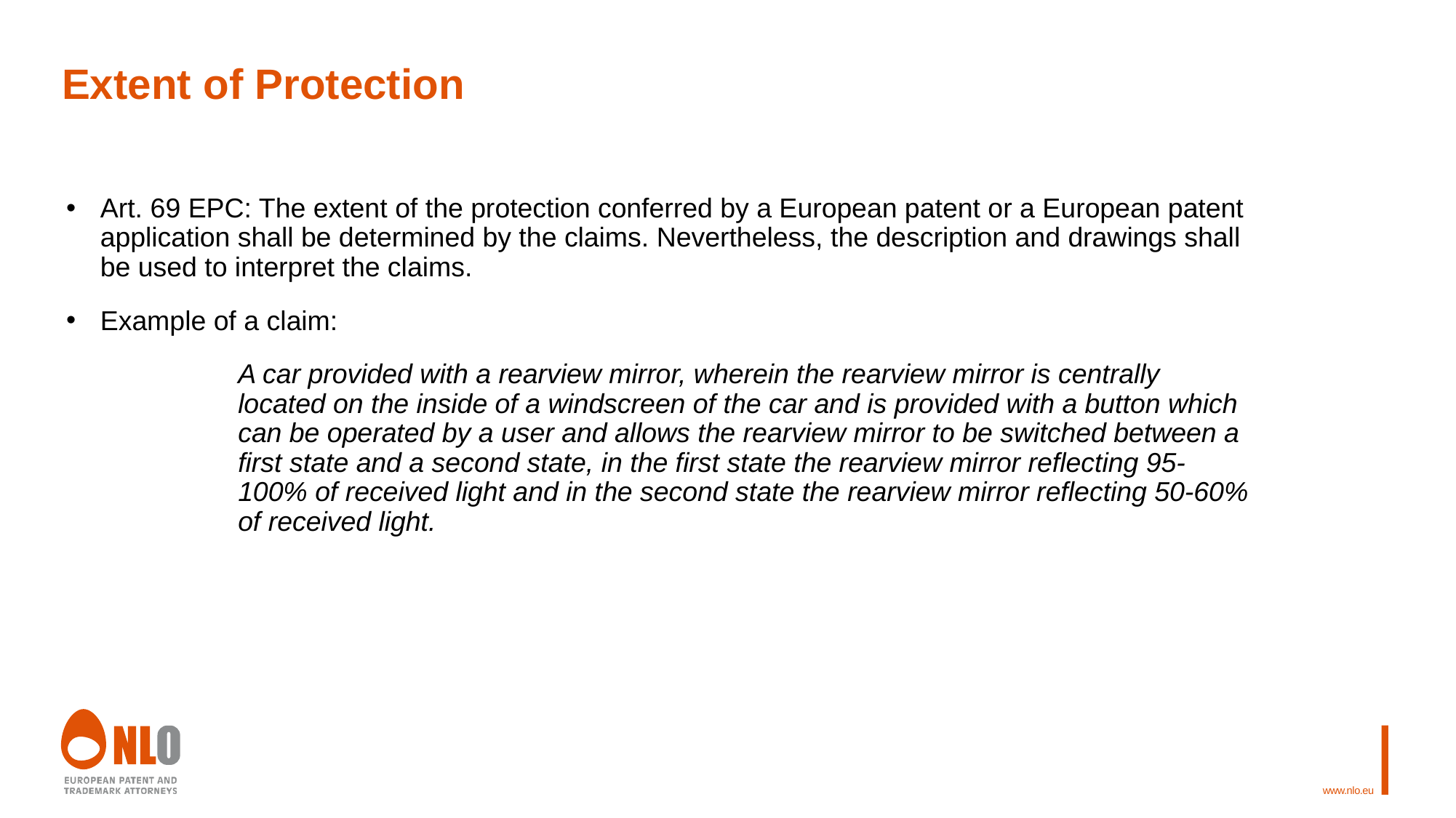

# Extent of Protection
Art. 69 EPC: The extent of the protection conferred by a European patent or a European patent application shall be determined by the claims. Nevertheless, the description and drawings shall be used to interpret the claims.
Example of a claim:
A car provided with a rearview mirror, wherein the rearview mirror is centrally located on the inside of a windscreen of the car and is provided with a button which can be operated by a user and allows the rearview mirror to be switched between a first state and a second state, in the first state the rearview mirror reflecting 95-100% of received light and in the second state the rearview mirror reflecting 50-60% of received light.

28-3-2023